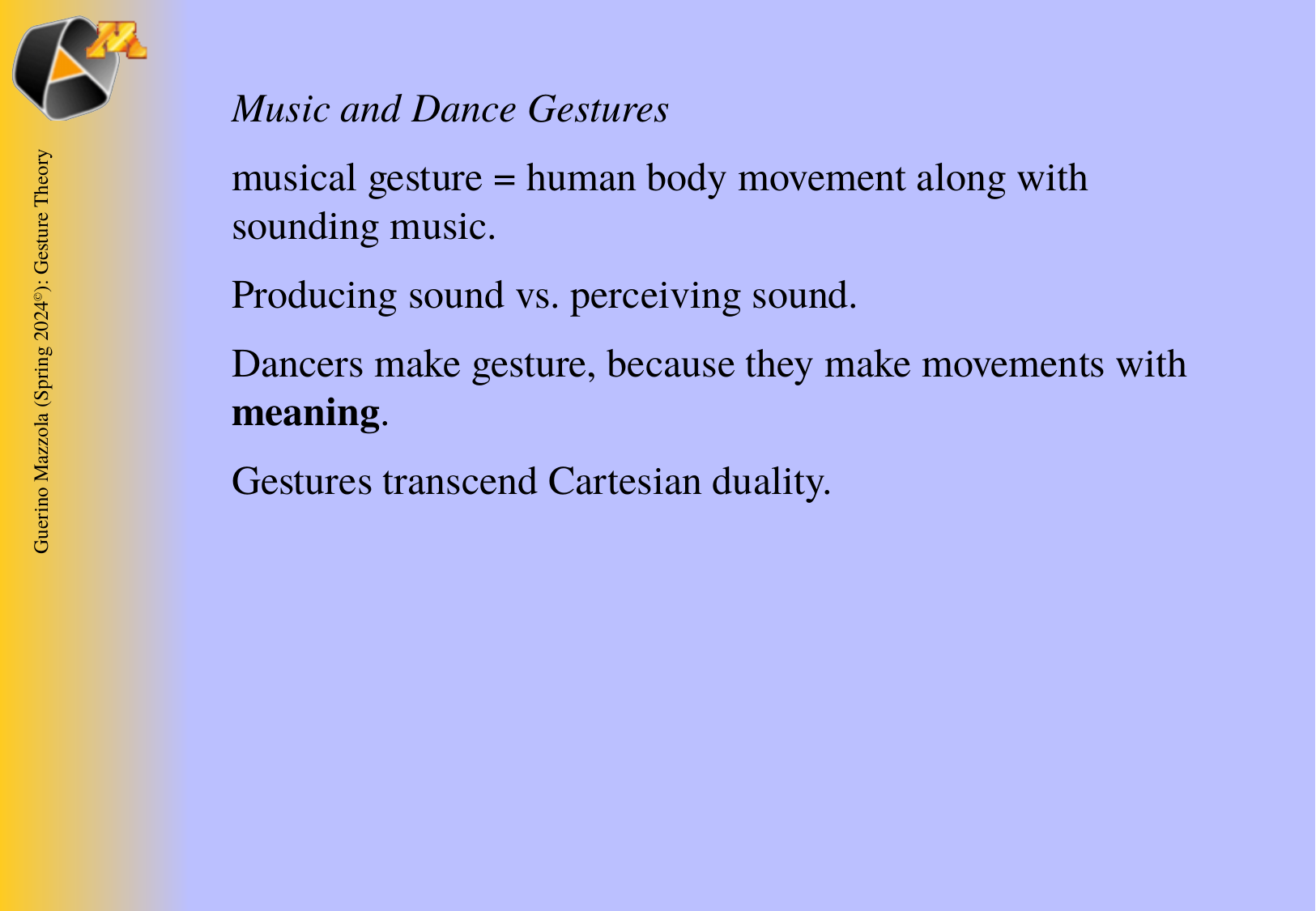

Music and Dance Gestures
musical gesture = human body movement along with sounding music.
Producing sound vs. perceiving sound.
Dancers make gesture, because they make movements with meaning.
Gestures transcend Cartesian duality.